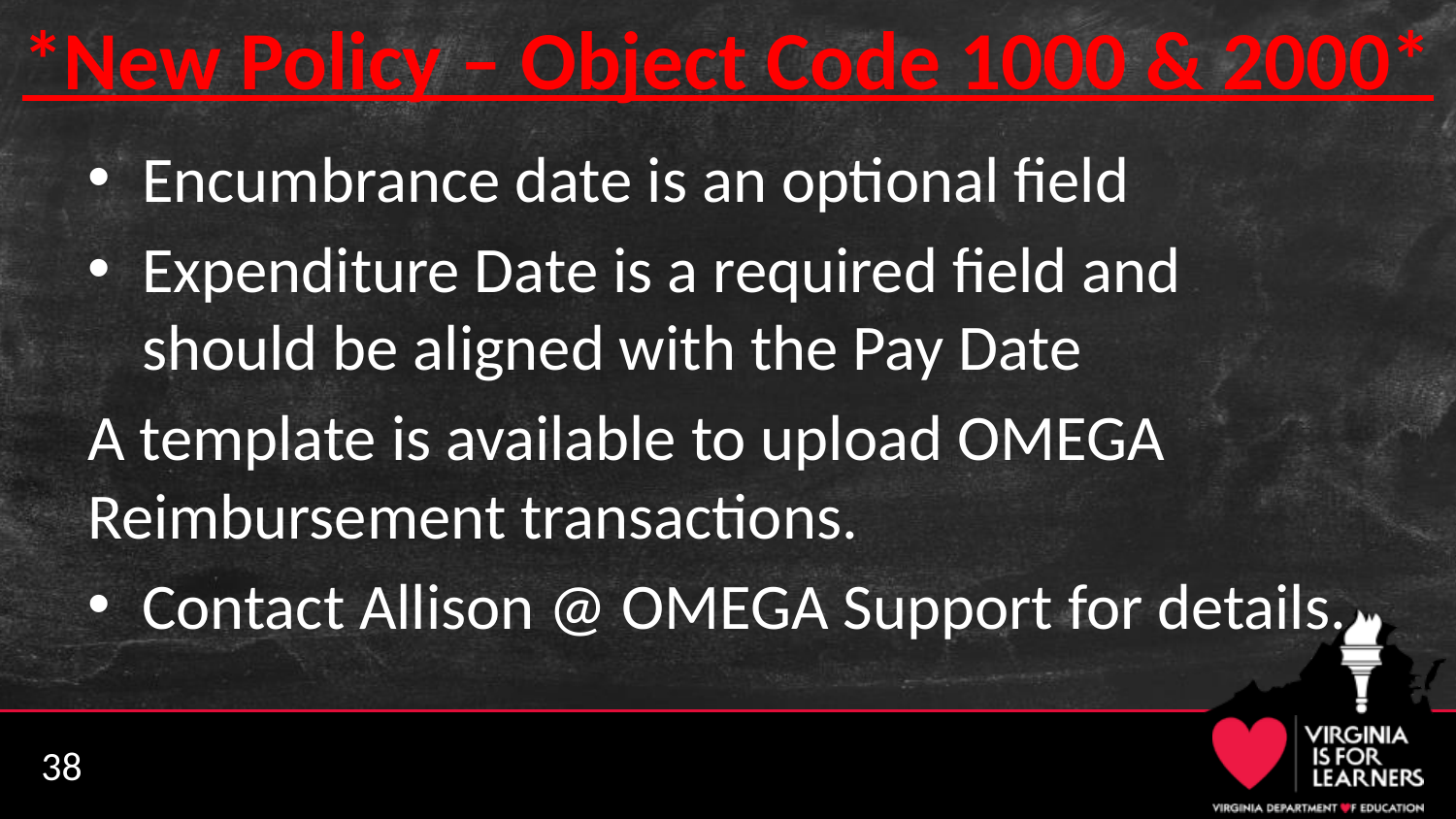

# *New Policy – Object Code 1000 & 2000*
Encumbrance date is an optional field
Expenditure Date is a required field and should be aligned with the Pay Date
A template is available to upload OMEGA Reimbursement transactions.
Contact Allison @ OMEGA Support for details.